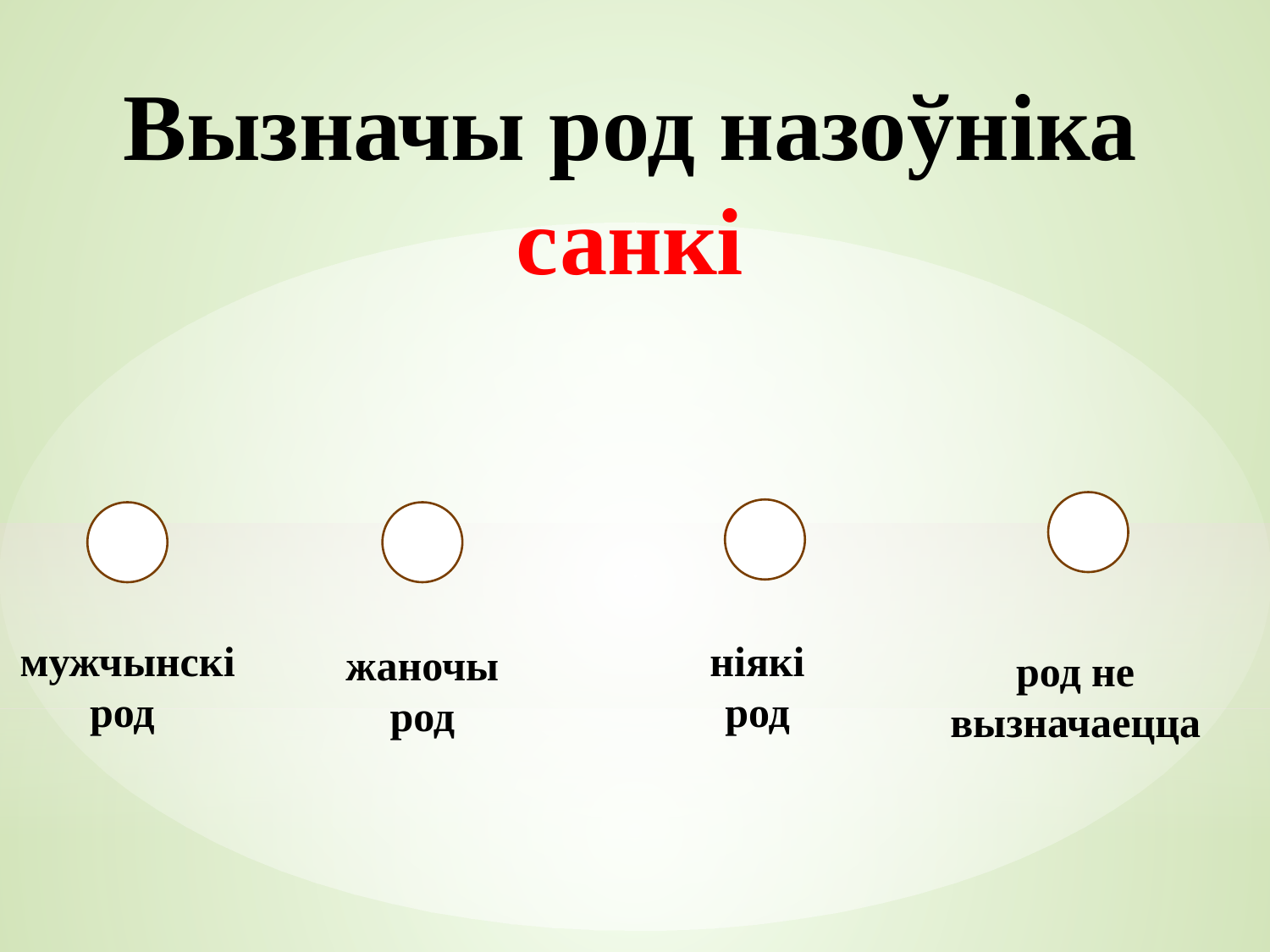

Вызначы род назоўніка
санкі

мужчынскі род
ніякі
 род
жаночы
 род
род не вызначаецца